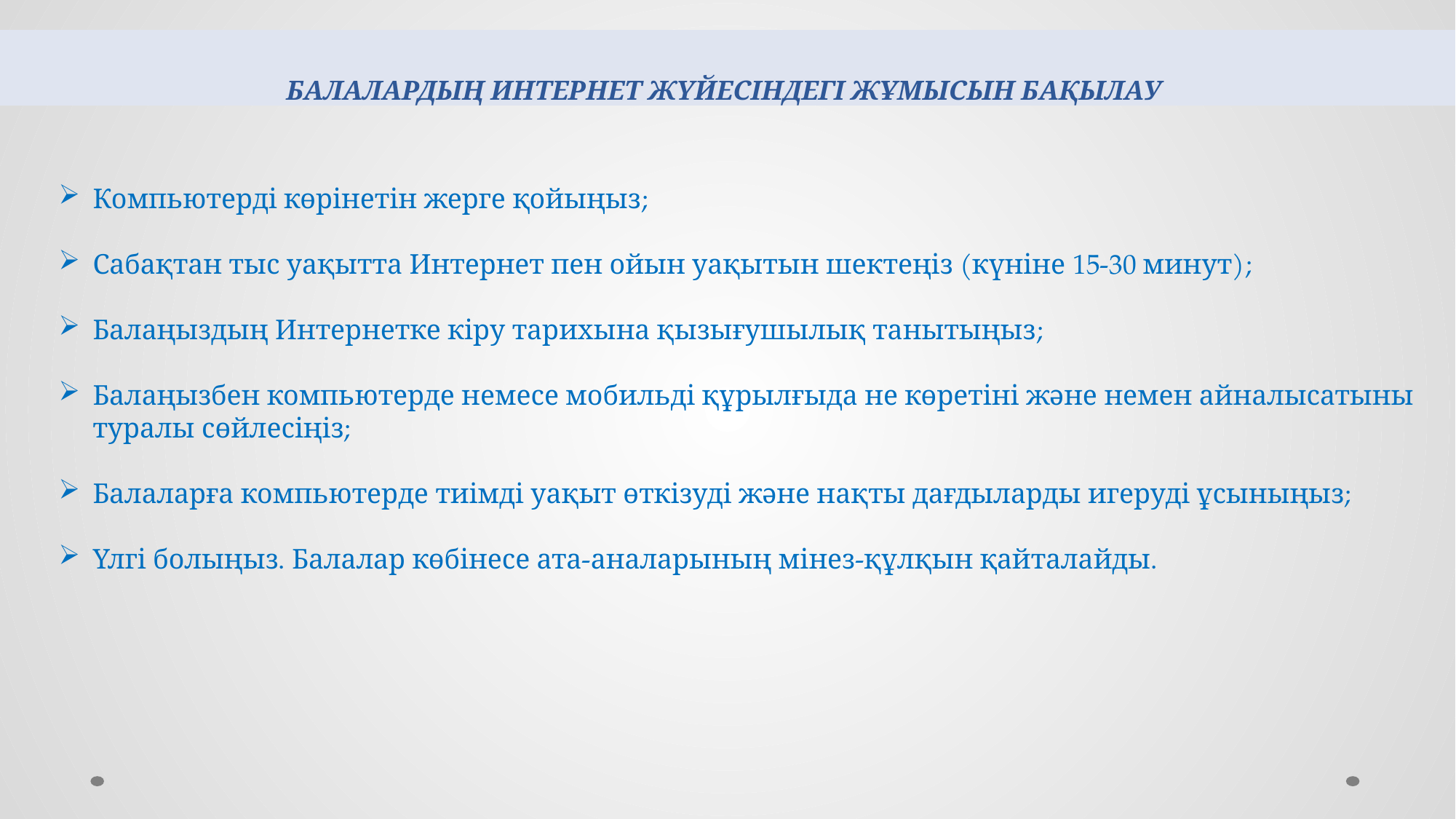

Балалардың интернет жүйесіндегі жұмысын бақылау

Компьютерді көрінетін жерге қойыңыз;

Сабақтан тыс уақытта Интернет пен ойын уақытын шектеңіз (күніне 15-30 минут);

Балаңыздың Интернетке кіру тарихына қызығушылық танытыңыз;

Балаңызбен компьютерде немесе мобильді құрылғыда не көретіні және немен айналысатыны туралы сөйлесіңіз;

Балаларға компьютерде тиімді уақыт өткізуді және нақты дағдыларды игеруді ұсыныңыз;

Үлгі болыңыз. Балалар көбінесе ата-аналарының мінез-құлқын қайталайды.